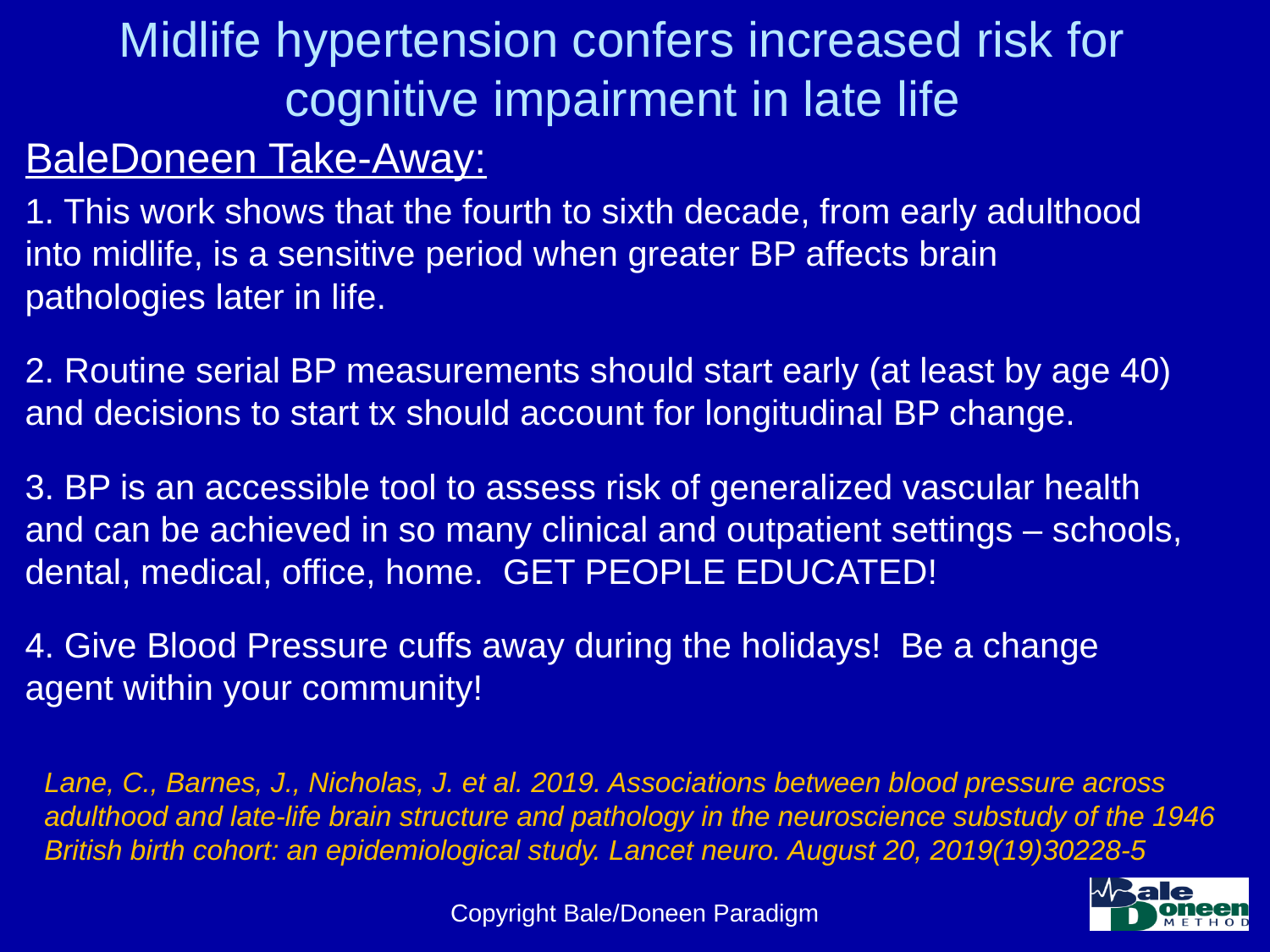

# Midlife hypertension confers increased risk for cognitive impairment in late life
BaleDoneen Take-Away:
1. This work shows that the fourth to sixth decade, from early adulthood into midlife, is a sensitive period when greater BP affects brain pathologies later in life.

2. Routine serial BP measurements should start early (at least by age 40) and decisions to start tx should account for longitudinal BP change.

3. BP is an accessible tool to assess risk of generalized vascular health and can be achieved in so many clinical and outpatient settings – schools, dental, medical, office, home.  GET PEOPLE EDUCATED!

4. Give Blood Pressure cuffs away during the holidays!  Be a change agent within your community!
Lane, C., Barnes, J., Nicholas, J. et al. 2019. Associations between blood pressure across adulthood and late-life brain structure and pathology in the neuroscience substudy of the 1946 British birth cohort: an epidemiological study. Lancet neuro. August 20, 2019(19)30228-5
Copyright Bale/Doneen Paradigm